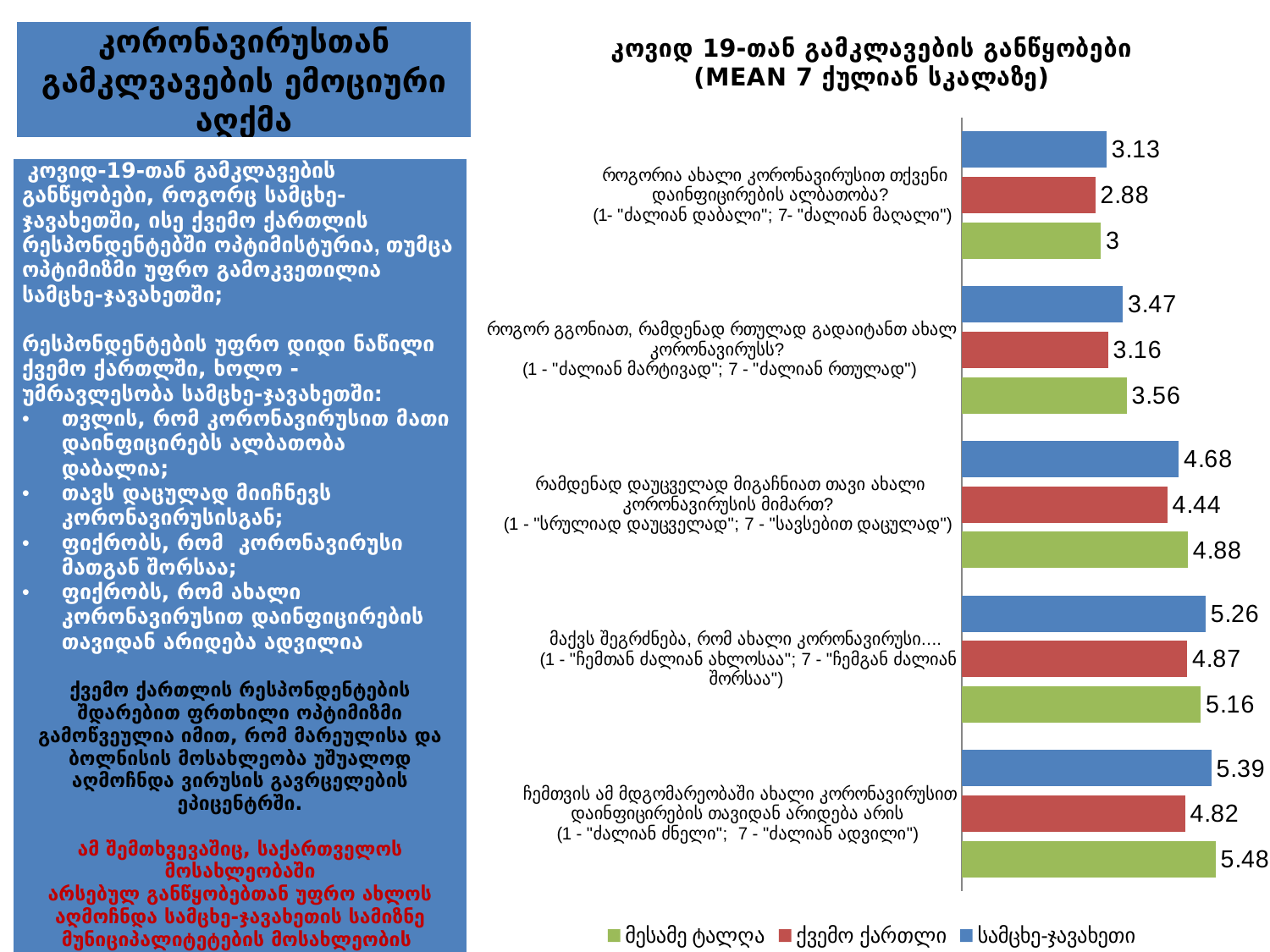

### Chart: კოვიდ 19-თან გამკლავების განწყობები
(MEAN 7 ქულიან სკალაზე)

| Category | სამცხე-ჯავახეთი | ქვემო ქართლი | მესამე ტალღა |
|---|---|---|---|
| როგორია ახალი კორონავირუსით თქვენი დაინფიცირების ალბათობა?
(1- "ძალიან დაბალი"; 7- "ძალიან მაღალი")  | 3.126099706744868 | 2.8827586206896534 | 3.0 |
| როგორ გგონიათ, რამდენად რთულად გადაიტანთ ახალ კორონავირუსს?
(1 - "ძალიან მარტივად"; 7 - "ძალიან რთულად")  | 3.473867595818814 | 3.158333333333333 | 3.56 |
| რამდენად დაუცველად მიგაჩნიათ თავი ახალი კორონავირუსის მიმართ?
(1 - "სრულიად დაუცველად"; 7 - "სავსებით დაცულად")  | 4.683139534883721 | 4.435643564356439 | 4.88 |
| მაქვს შეგრძნება, რომ ახალი კორონავირუსი....
(1 - "ჩემთან ძალიან ახლოსაა"; 7 - "ჩემგან ძალიან შორსაა")  | 5.262390670553936 | 4.865517241379305 | 5.1599999999999975 |
| ჩემთვის ამ მდგომარეობაში ახალი კორონავირუსით დაინფიცირების თავიდან არიდება არის
(1 - "ძალიან ძნელი";  7 - "ძალიან ადვილი")  | 5.386920980926431 | 4.8215384615384576 | 5.48 |
| კორონავირუსთან გამკლვავების ემოციური აღქმა |
| --- |
| კოვიდ-19-თან გამკლავების განწყობები, როგორც სამცხე- ჯავახეთში, ისე ქვემო ქართლის რესპონდენტებში ოპტიმისტურია, თუმცა ოპტიმიზმი უფრო გამოკვეთილია სამცხე-ჯავახეთში; რესპონდენტების უფრო დიდი ნაწილი ქვემო ქართლში, ხოლო - უმრავლესობა სამცხე-ჯავახეთში: თვლის, რომ კორონავირუსით მათი დაინფიცირებს ალბათობა დაბალია; თავს დაცულად მიიჩნევს კორონავირუსისგან; ფიქრობს, რომ კორონავირუსი მათგან შორსაა; ფიქრობს, რომ ახალი კორონავირუსით დაინფიცირების თავიდან არიდება ადვილია ქვემო ქართლის რესპონდენტების შდარებით ფრთხილი ოპტიმიზმი გამოწვეულია იმით, რომ მარეულისა და ბოლნისის მოსახლეობა უშუალოდ აღმოჩნდა ვირუსის გავრცელების ეპიცენტრში. ამ შემთხვევაშიც, საქართველოს მოსახლეობაში არსებულ განწყობებთან უფრო ახლოს აღმოჩნდა სამცხე-ჯავახეთის სამიზნე მუნიციპალიტეტების მოსახლეობის განწყობები. |
| --- |